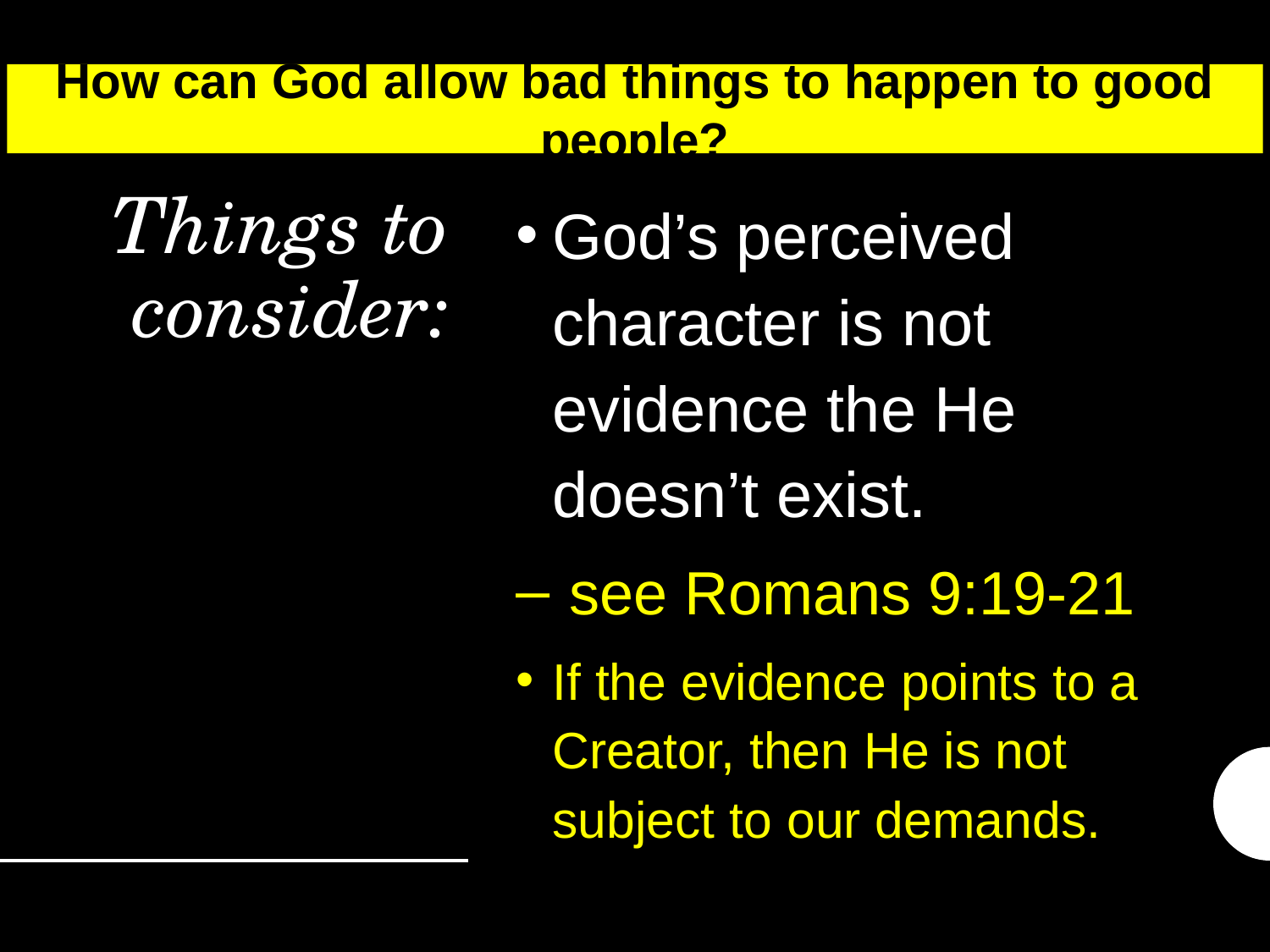

How can God allow bad things to happen to good people?
# Things to consider:
God’s perceived character is not evidence the He doesn’t exist.
 see Romans 9:19-21
If the evidence points to a Creator, then He is not subject to our demands.